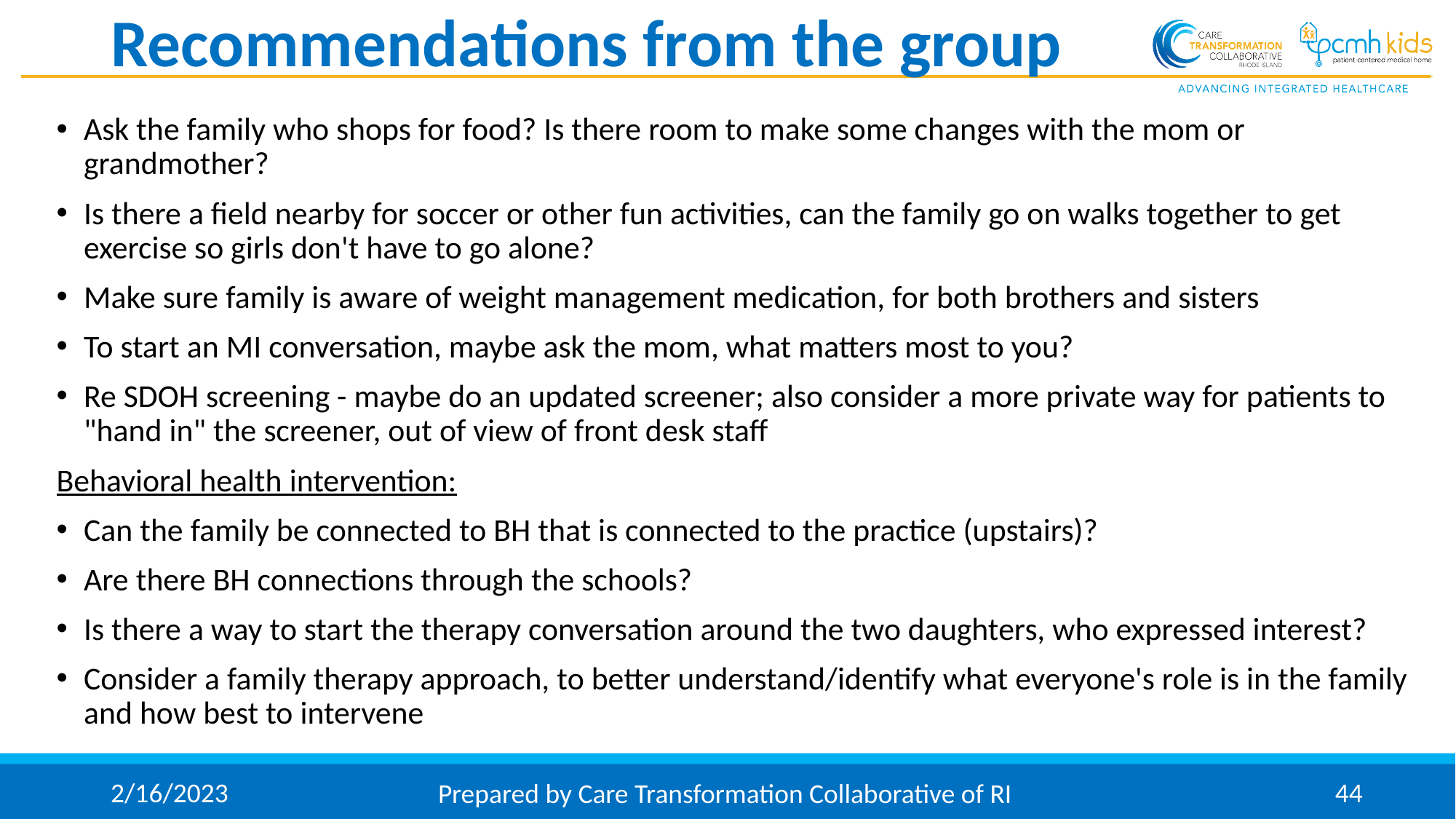

# Recommendations from the group
Ask the family who shops for food? Is there room to make some changes with the mom or grandmother?
Is there a field nearby for soccer or other fun activities, can the family go on walks together to get exercise so girls don't have to go alone?
Make sure family is aware of weight management medication, for both brothers and sisters
To start an MI conversation, maybe ask the mom, what matters most to you?
Re SDOH screening - maybe do an updated screener; also consider a more private way for patients to "hand in" the screener, out of view of front desk staff
Behavioral health intervention:
Can the family be connected to BH that is connected to the practice (upstairs)?
Are there BH connections through the schools?
Is there a way to start the therapy conversation around the two daughters, who expressed interest?
Consider a family therapy approach, to better understand/identify what everyone's role is in the family and how best to intervene